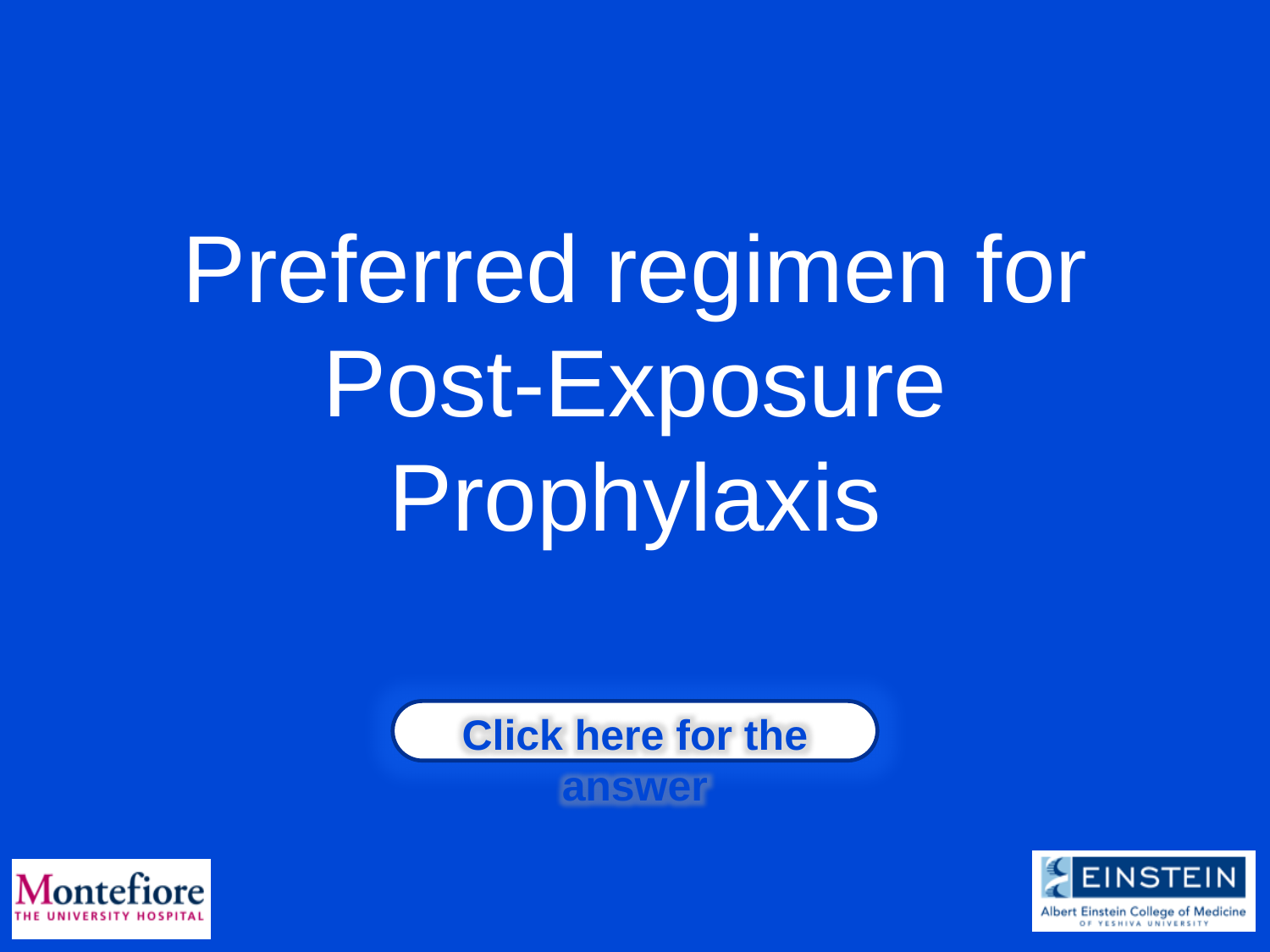

Preferred regimen for Post-Exposure Prophylaxis

Click here for the answer